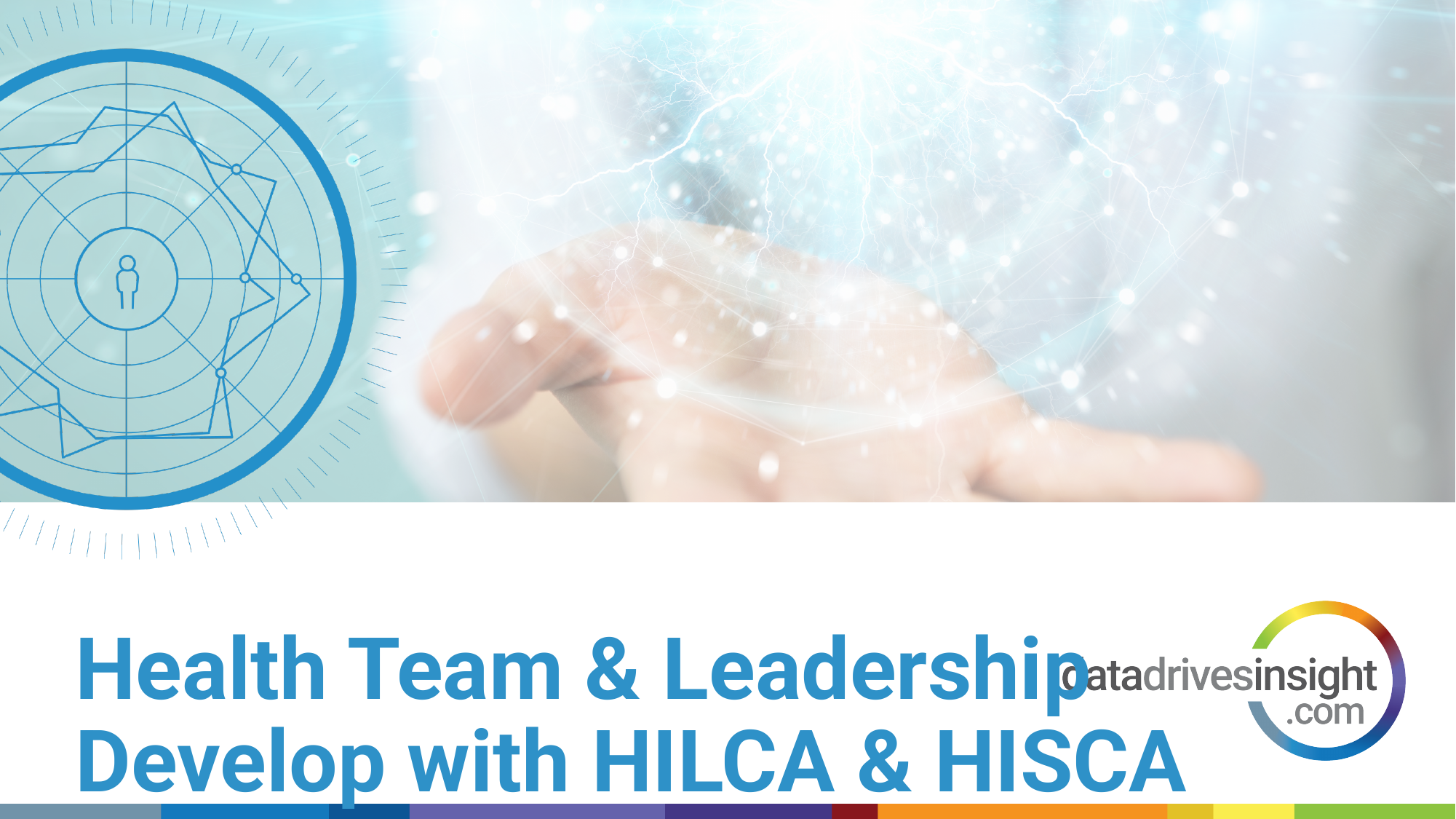

# Health Team & Leadership Develop with HILCA & HISCA